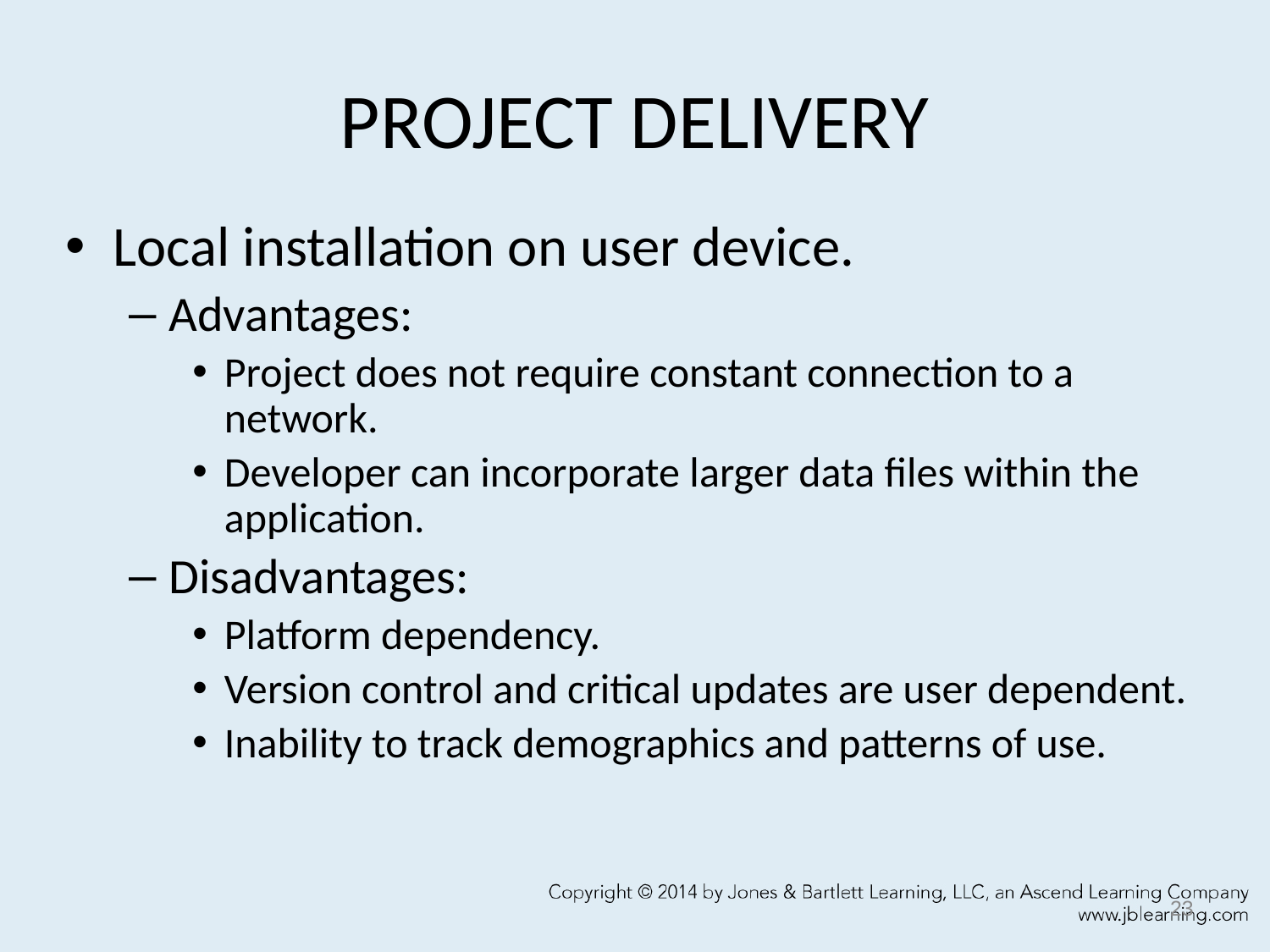

# PROJECT DELIVERY
Local installation on user device.
Advantages:
Project does not require constant connection to a network.
Developer can incorporate larger data files within the application.
Disadvantages:
Platform dependency.
Version control and critical updates are user dependent.
Inability to track demographics and patterns of use.
23